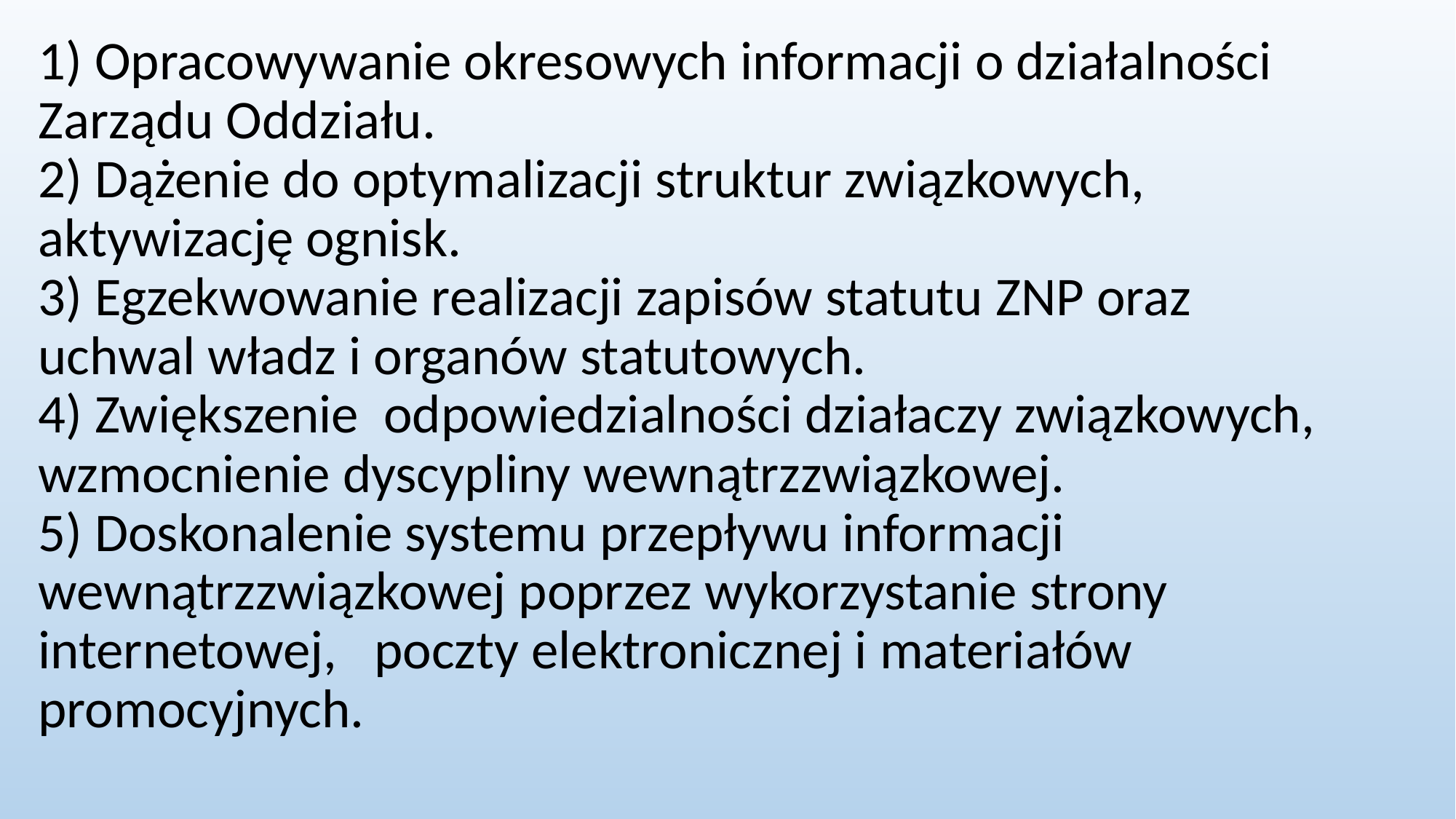

# 1) Opracowywanie okresowych informacji o działalności Zarządu Oddziału. 2) Dążenie do optymalizacji struktur związkowych, aktywizację ognisk. 3) Egzekwowanie realizacji zapisów statutu ZNP oraz uchwal władz i organów statutowych. 4) Zwiększenie  odpowiedzialności działaczy związkowych, wzmocnienie dyscypliny wewnątrzzwiązkowej. 5) Doskonalenie systemu przepływu informacji wewnątrzzwiązkowej poprzez wykorzystanie strony internetowej,   poczty elektronicznej i materiałów promocyjnych.